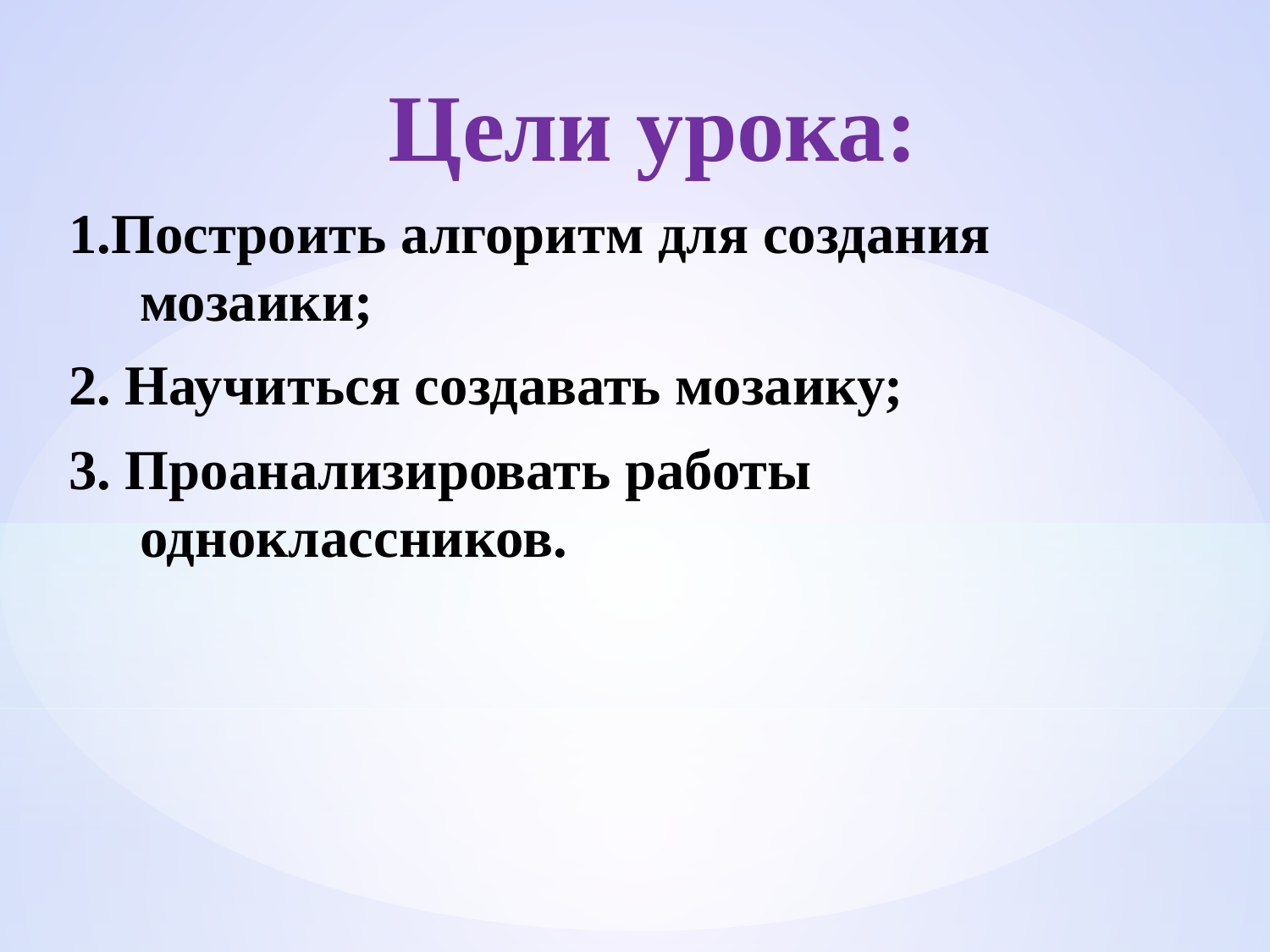

Цели урока:
1.Построить алгоритм для создания мозаики;
2. Научиться создавать мозаику;
3. Проанализировать работы одноклассников.